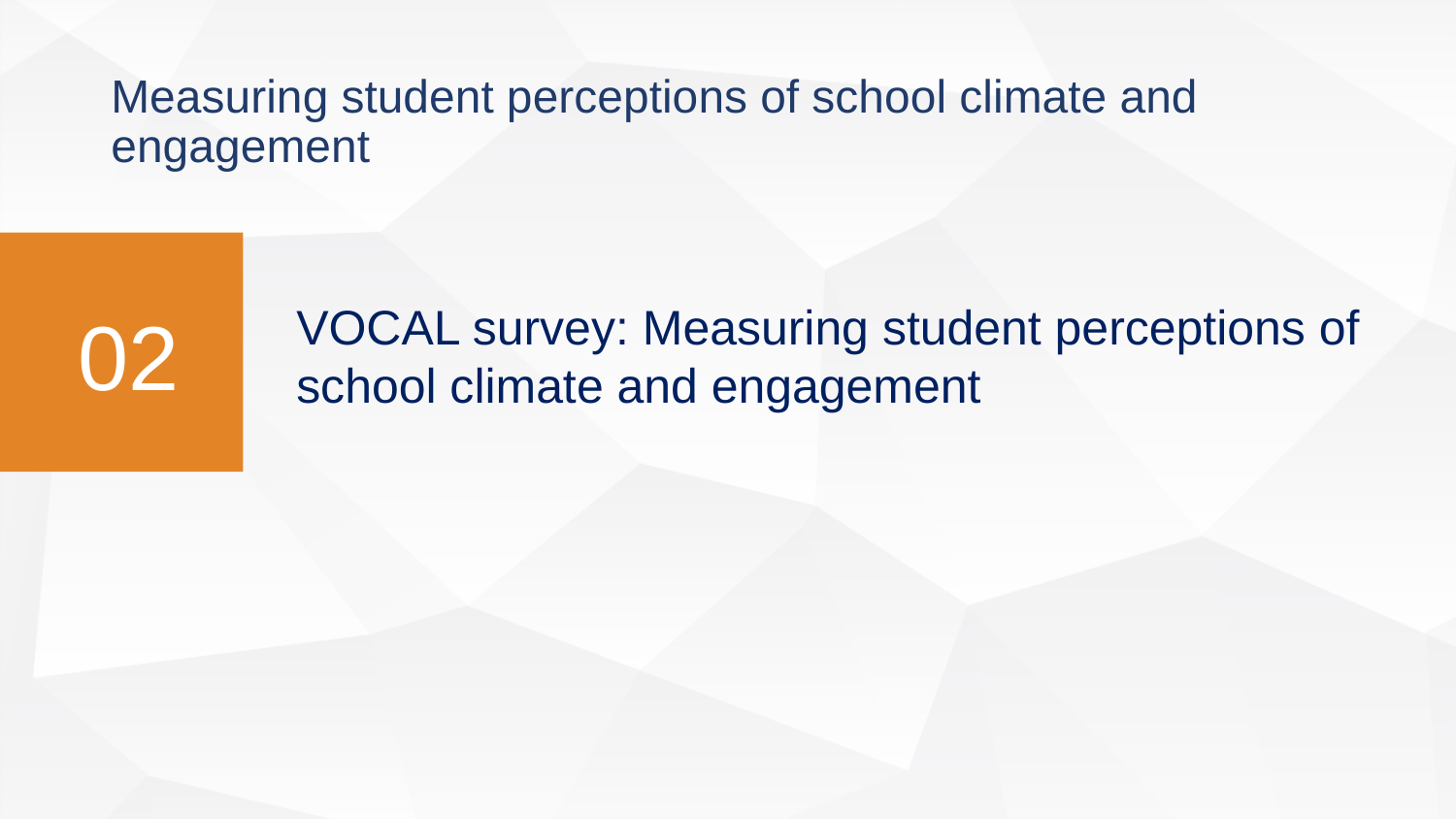

# Measuring student perceptions of school climate and engagement
VOCAL survey: Measuring student perceptions of school climate and engagement
02